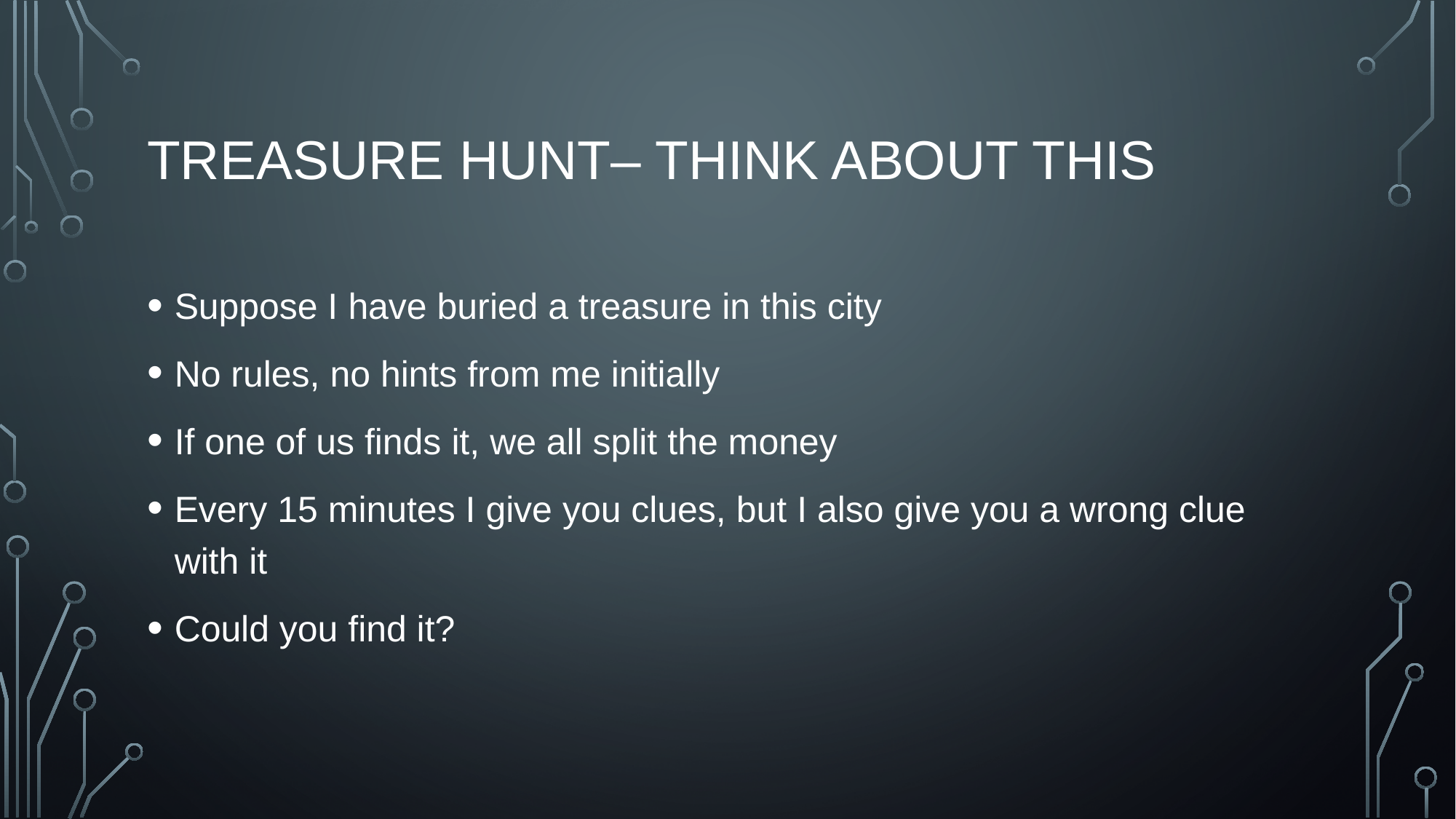

# Treasure Hunt– Think about this
Suppose I have buried a treasure in this city
No rules, no hints from me initially
If one of us finds it, we all split the money
Every 15 minutes I give you clues, but I also give you a wrong clue with it
Could you find it?